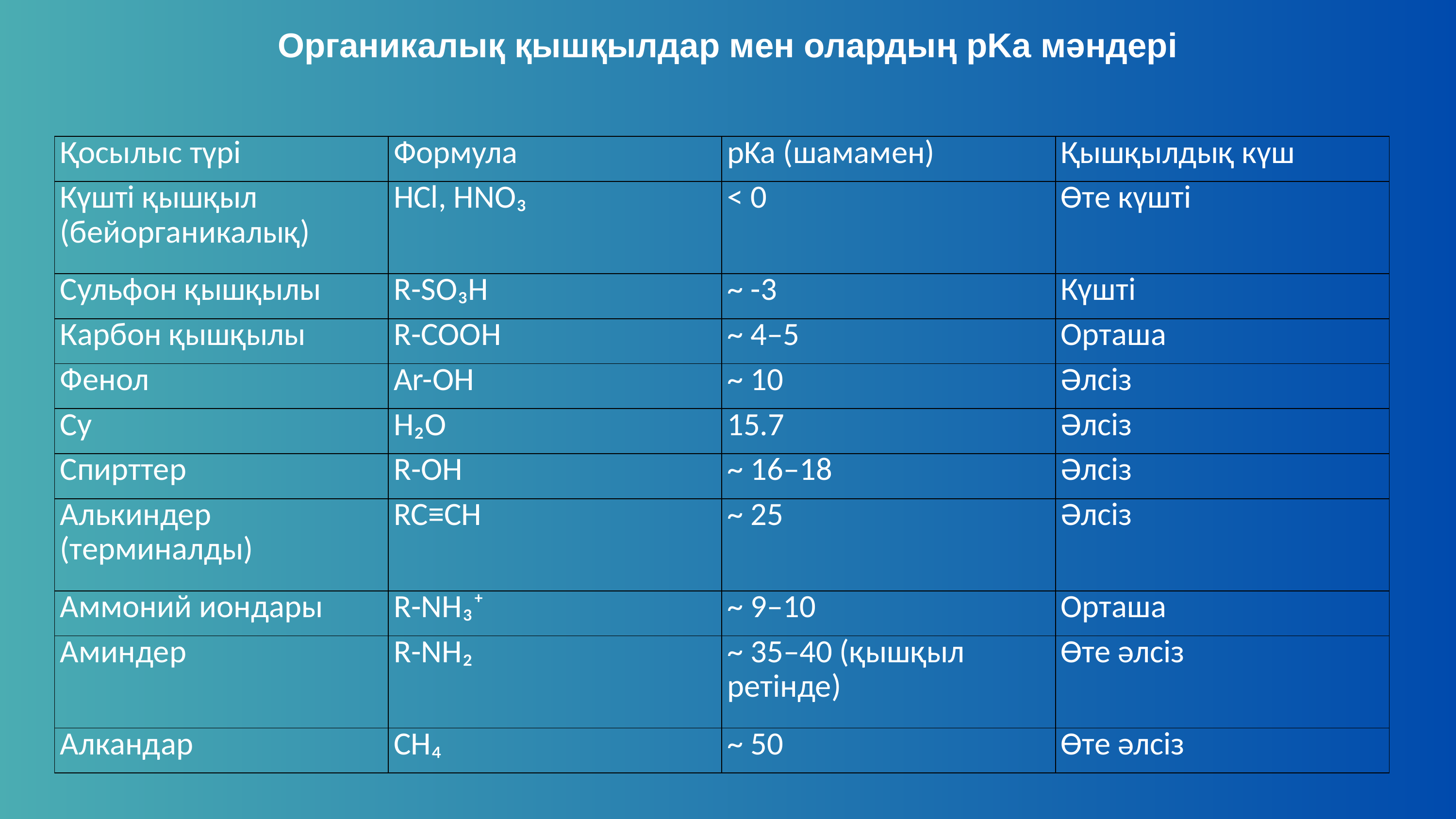

Органикалық қышқылдар мен олардың pKa мәндері
| Қосылыс түрі | Формула | pKa (шамамен) | Қышқылдық күш |
| --- | --- | --- | --- |
| Күшті қышқыл (бейорганикалық) | HCl, HNO₃ | < 0 | Өте күшті |
| Сульфон қышқылы | R-SO₃H | ~ -3 | Күшті |
| Карбон қышқылы | R-COOH | ~ 4–5 | Орташа |
| Фенол | Ar-OH | ~ 10 | Әлсіз |
| Су | H₂O | 15.7 | Әлсіз |
| Спирттер | R-OH | ~ 16–18 | Әлсіз |
| Алькиндер (терминалды) | RC≡CH | ~ 25 | Әлсіз |
| Аммоний иондары | R-NH₃⁺ | ~ 9–10 | Орташа |
| Аминдер | R-NH₂ | ~ 35–40 (қышқыл ретінде) | Өте әлсіз |
| Алкандар | CH₄ | ~ 50 | Өте әлсіз |